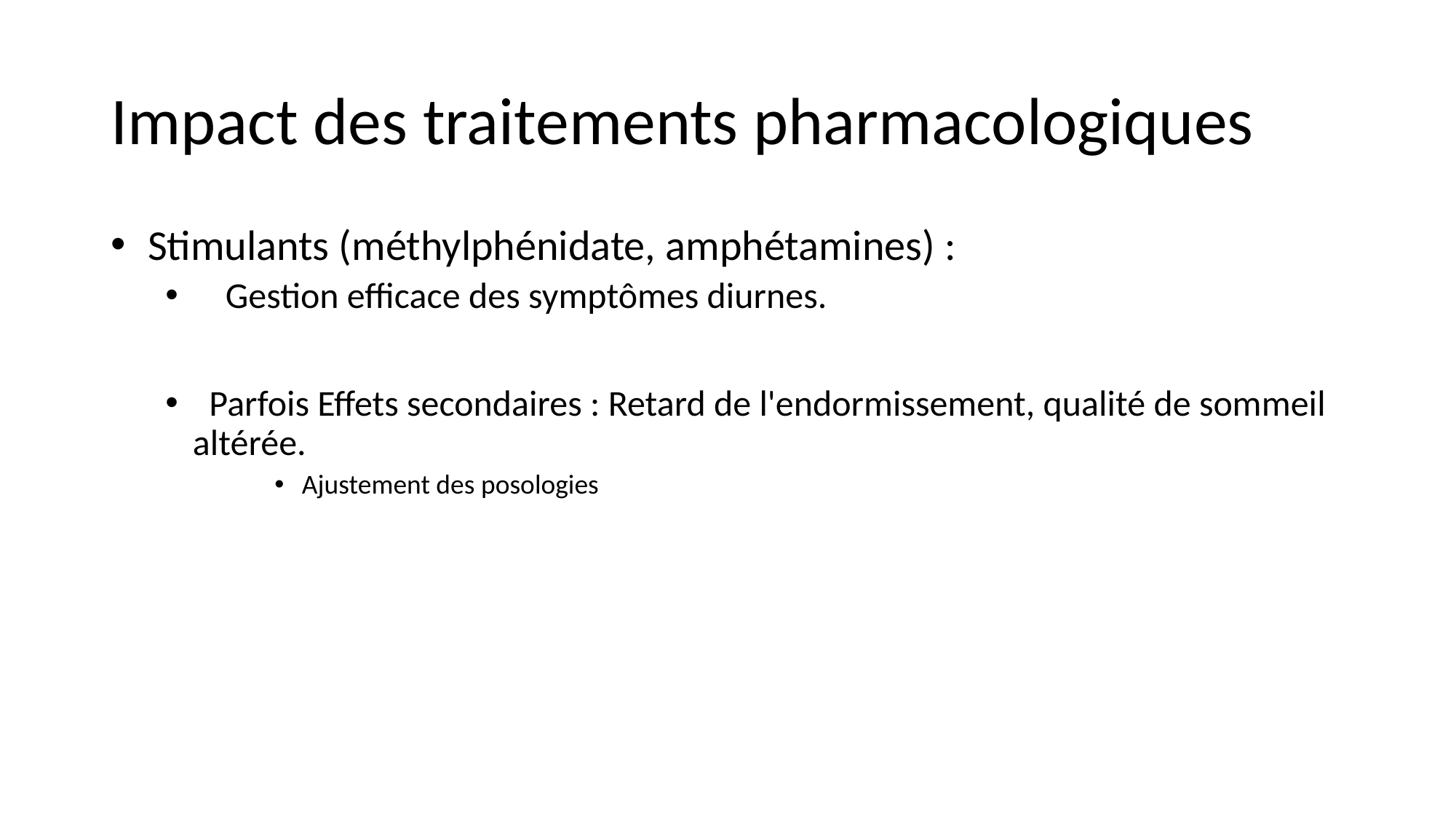

# Impact des traitements pharmacologiques
 Stimulants (méthylphénidate, amphétamines) :
    Gestion efficace des symptômes diurnes.

  Parfois Effets secondaires : Retard de l'endormissement, qualité de sommeil altérée.
Ajustement des posologies